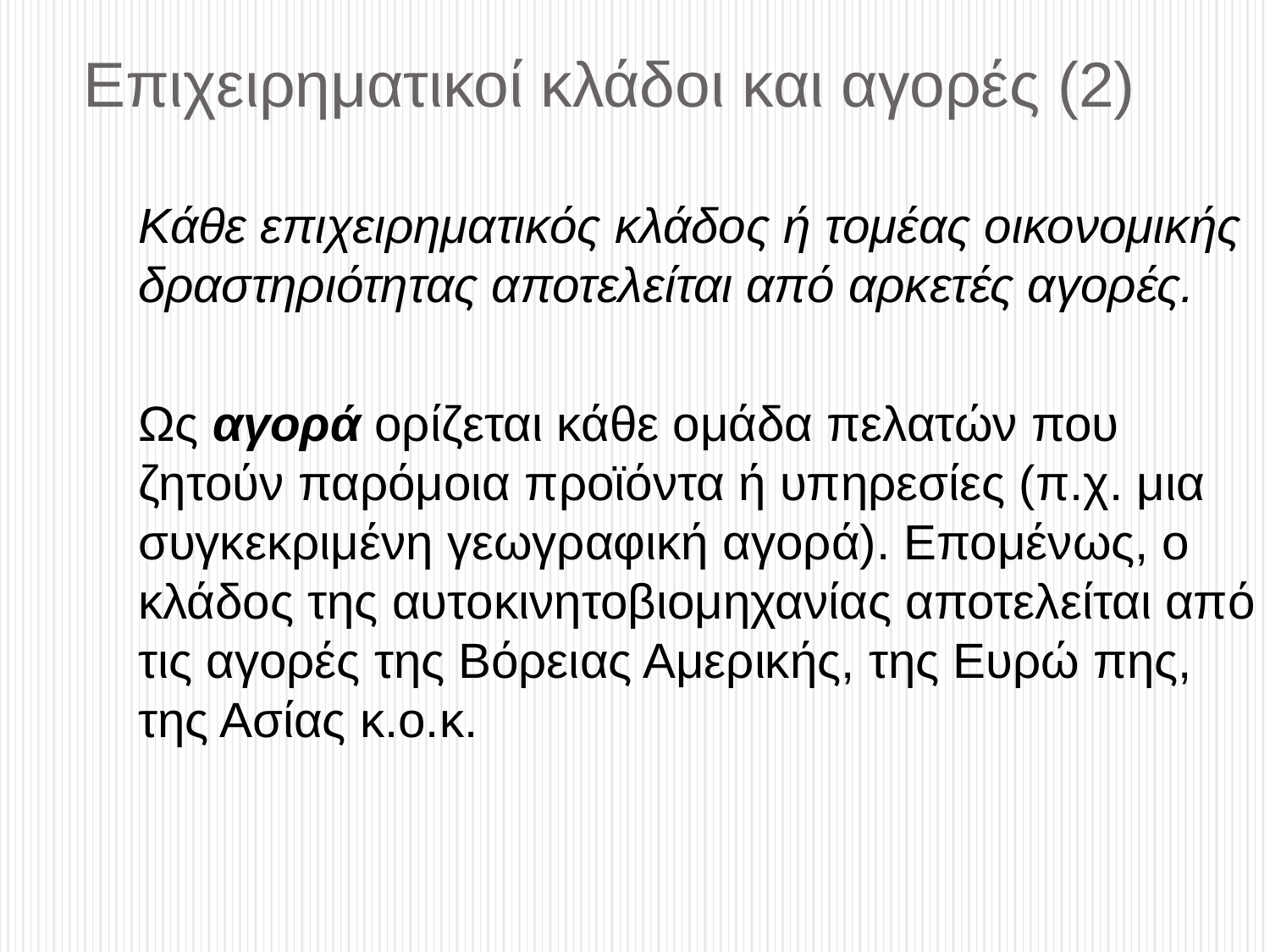

Επιχειρηματικοί κλάδοι και αγορές (2)
Κάθε επιχειρηματικός κλάδος ή τομέας οικονομικής δραστηριότητας αποτελείται από αρκετές αγορές.

Ως αγορά ορίζεται κάθε ομάδα πελατών που ζητούν παρόμοια προϊόντα ή υπηρεσίες (π.χ. μια συγκεκριμένη γεωγραφική αγορά). Επομένως, ο κλάδος της αυτοκινητοβιομηχανίας αποτελείται από τις αγορές της Βόρειας Αμερικής, της Ευρώ πης, της Ασίας κ.ο.κ.